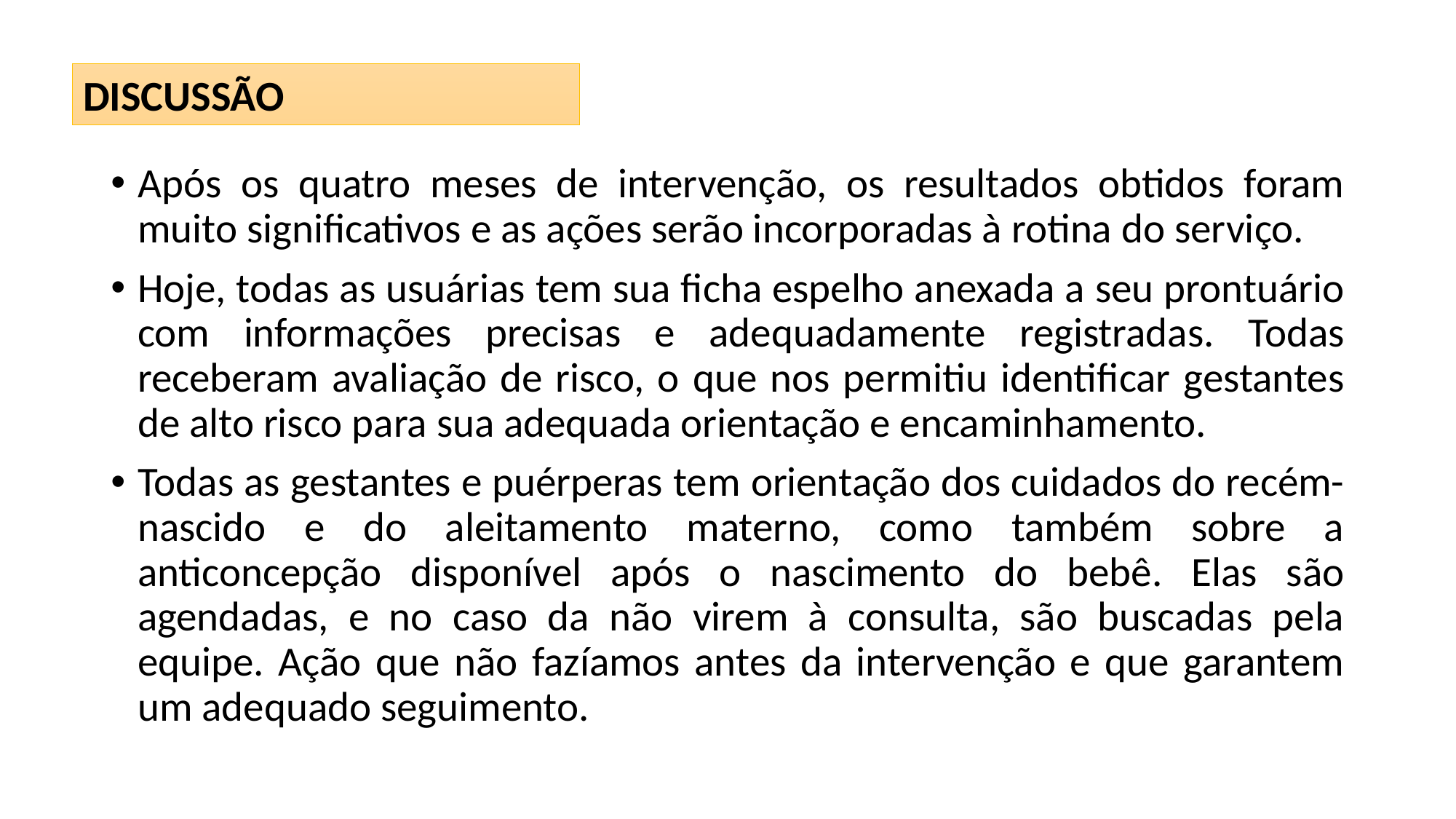

DISCUSSÃO
Após os quatro meses de intervenção, os resultados obtidos foram muito significativos e as ações serão incorporadas à rotina do serviço.
Hoje, todas as usuárias tem sua ficha espelho anexada a seu prontuário com informações precisas e adequadamente registradas. Todas receberam avaliação de risco, o que nos permitiu identificar gestantes de alto risco para sua adequada orientação e encaminhamento.
Todas as gestantes e puérperas tem orientação dos cuidados do recém-nascido e do aleitamento materno, como também sobre a anticoncepção disponível após o nascimento do bebê. Elas são agendadas, e no caso da não virem à consulta, são buscadas pela equipe. Ação que não fazíamos antes da intervenção e que garantem um adequado seguimento.